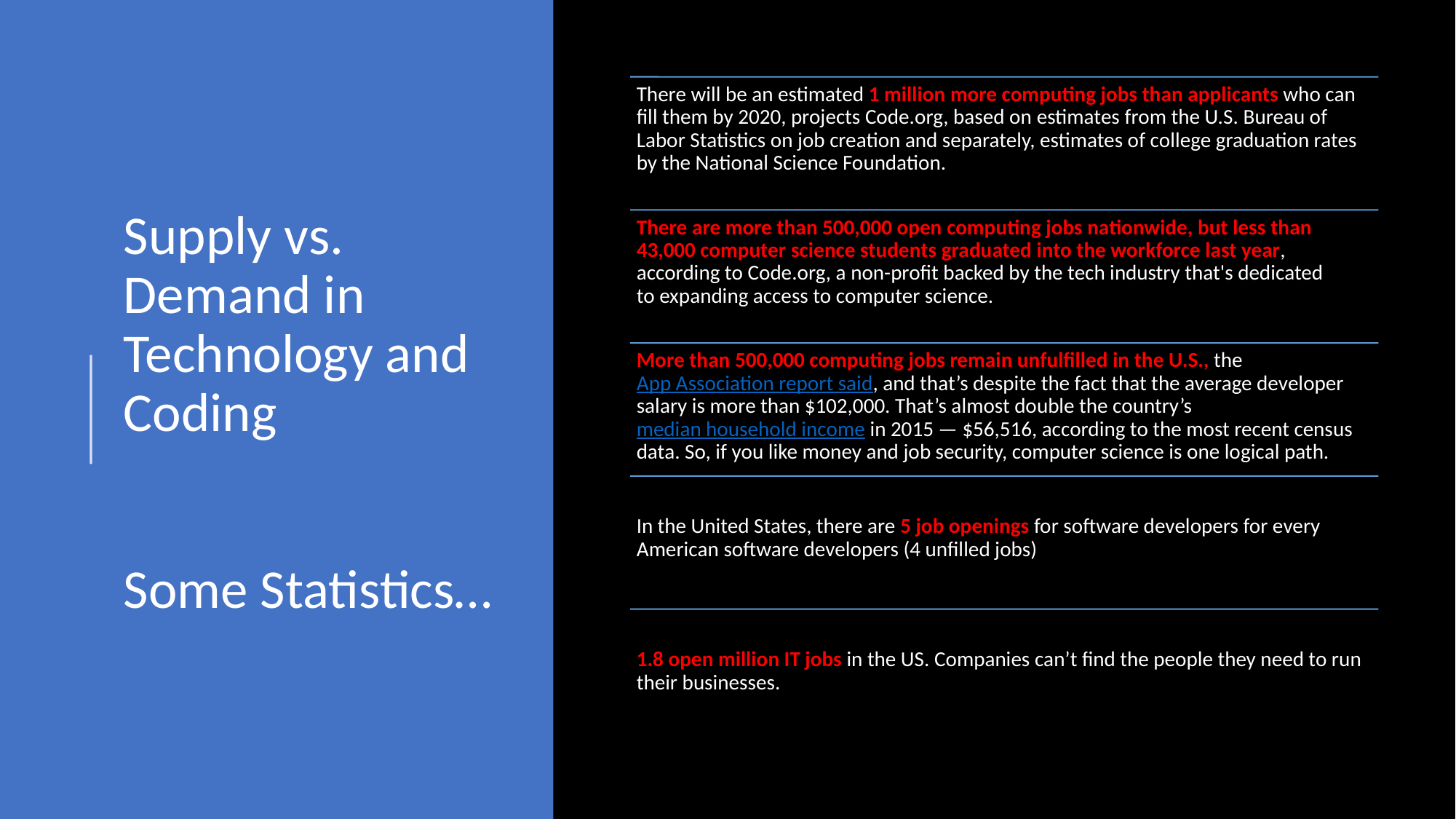

There will be an estimated 1 million more computing jobs than applicants who can fill them by 2020, projects Code.org, based on estimates from the U.S. Bureau of Labor Statistics on job creation and separately, estimates of college graduation rates by the National Science Foundation.
There are more than 500,000 open computing jobs nationwide, but less than 43,000 computer science students graduated into the workforce last year, according to Code.org, a non-profit backed by the tech industry that's dedicated to expanding access to computer science.
More than 500,000 computing jobs remain unfulfilled in the U.S., the App Association report said, and that’s despite the fact that the average developer salary is more than $102,000. That’s almost double the country’s median household income in 2015 — $56,516, according to the most recent census data. So, if you like money and job security, computer science is one logical path.

In the United States, there are 5 job openings for software developers for every American software developers (4 unfilled jobs)

1.8 open million IT jobs in the US. Companies can’t find the people they need to run their businesses.
# Supply vs. Demand in Technology and Coding Some Statistics…